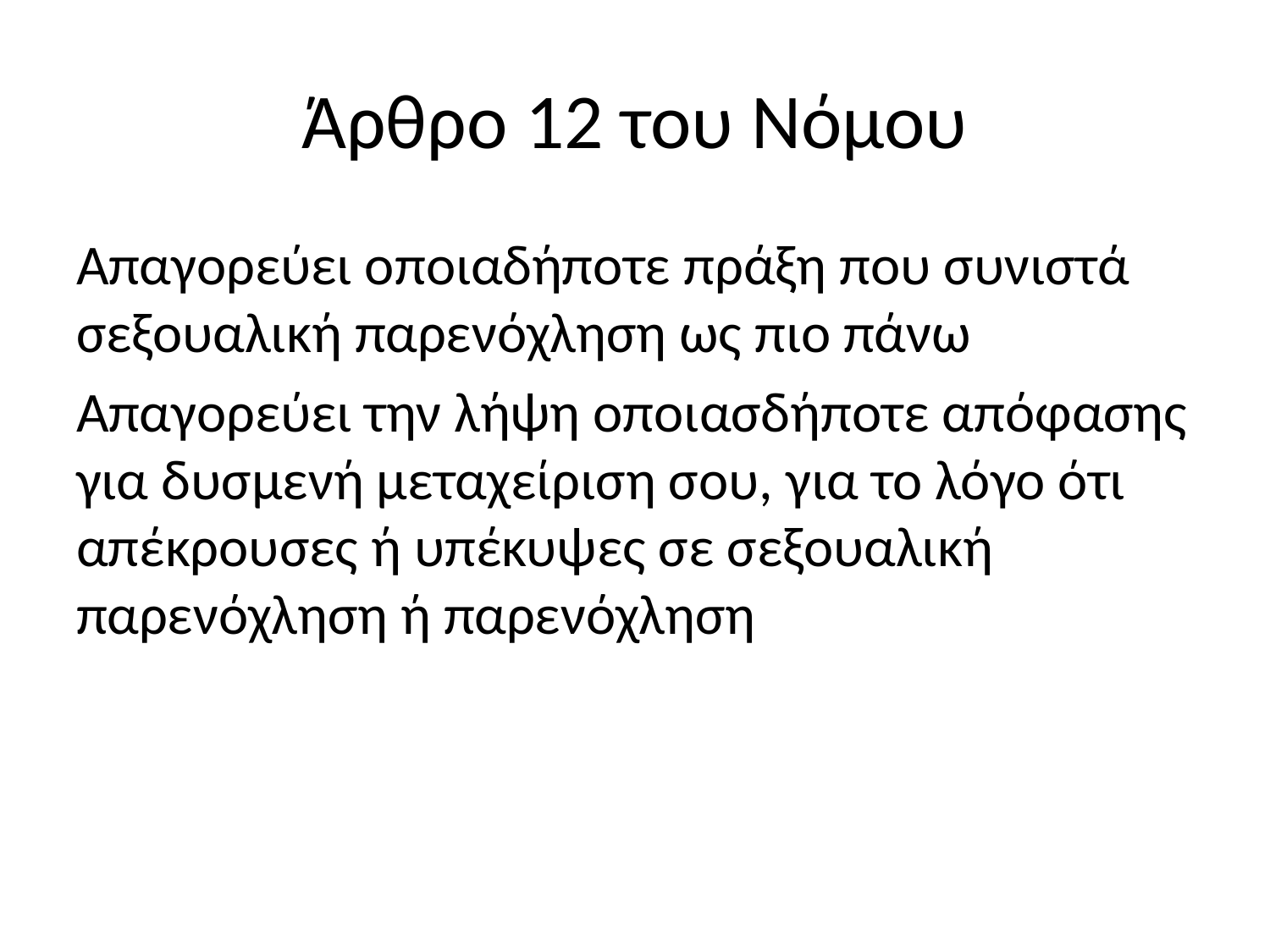

# Άρθρο 12 του Νόμου
Απαγορεύει οποιαδήποτε πράξη που συνιστά σεξουαλική παρενόχληση ως πιο πάνω
Απαγορεύει την λήψη οποιασδήποτε απόφασης για δυσμενή μεταχείριση σου, για το λόγο ότι απέκρουσες ή υπέκυψες σε σεξουαλική παρενόχληση ή παρενόχληση